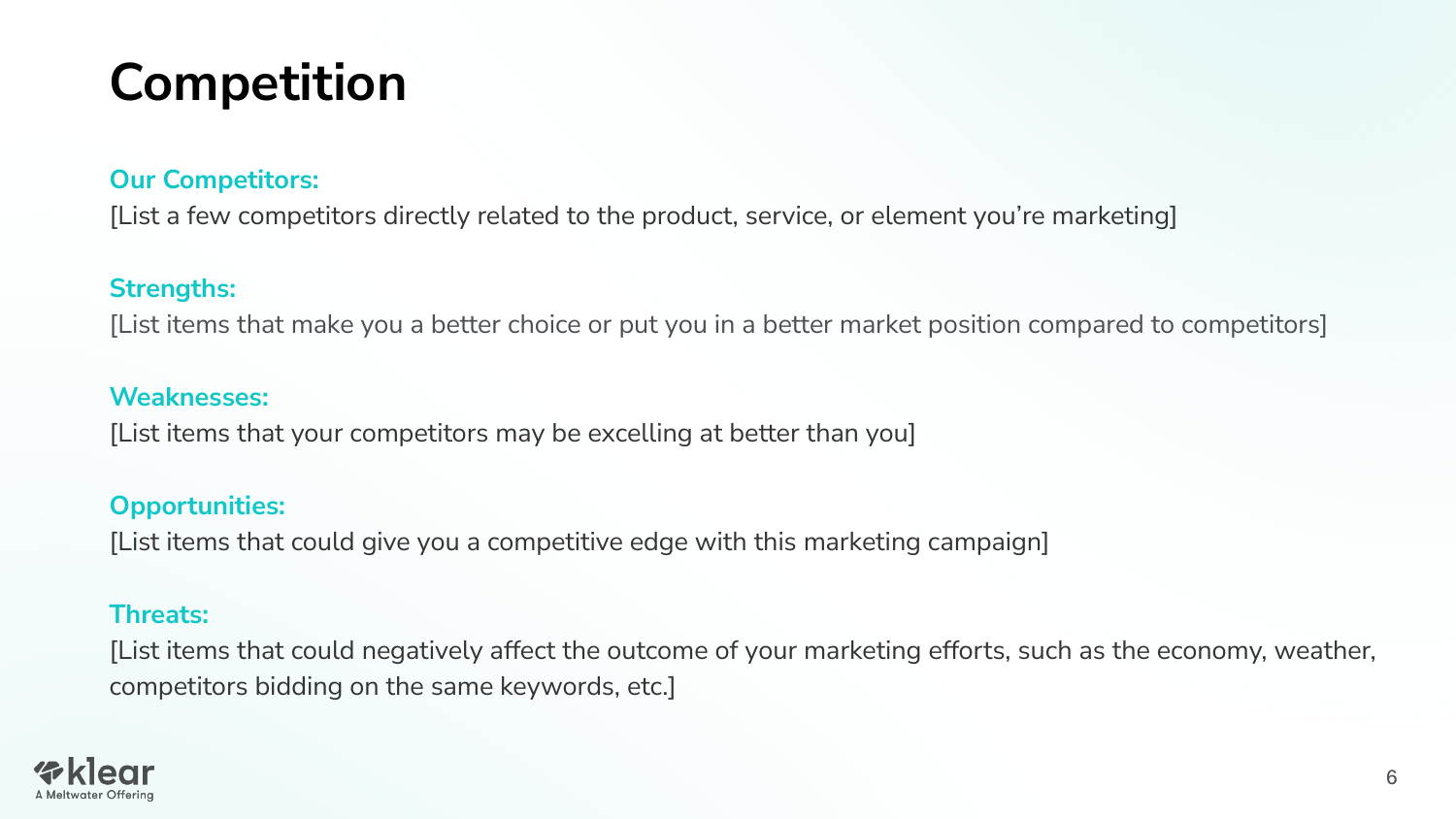

Competition
Our Competitors:
[List a few competitors directly related to the product, service, or element you’re marketing]

Strengths:
[List items that make you a better choice or put you in a better market position compared to competitors]

Weaknesses:
[List items that your competitors may be excelling at better than you]

Opportunities:
[List items that could give you a competitive edge with this marketing campaign]

Threats:
[List items that could negatively affect the outcome of your marketing efforts, such as the economy, weather, competitors bidding on the same keywords, etc.]